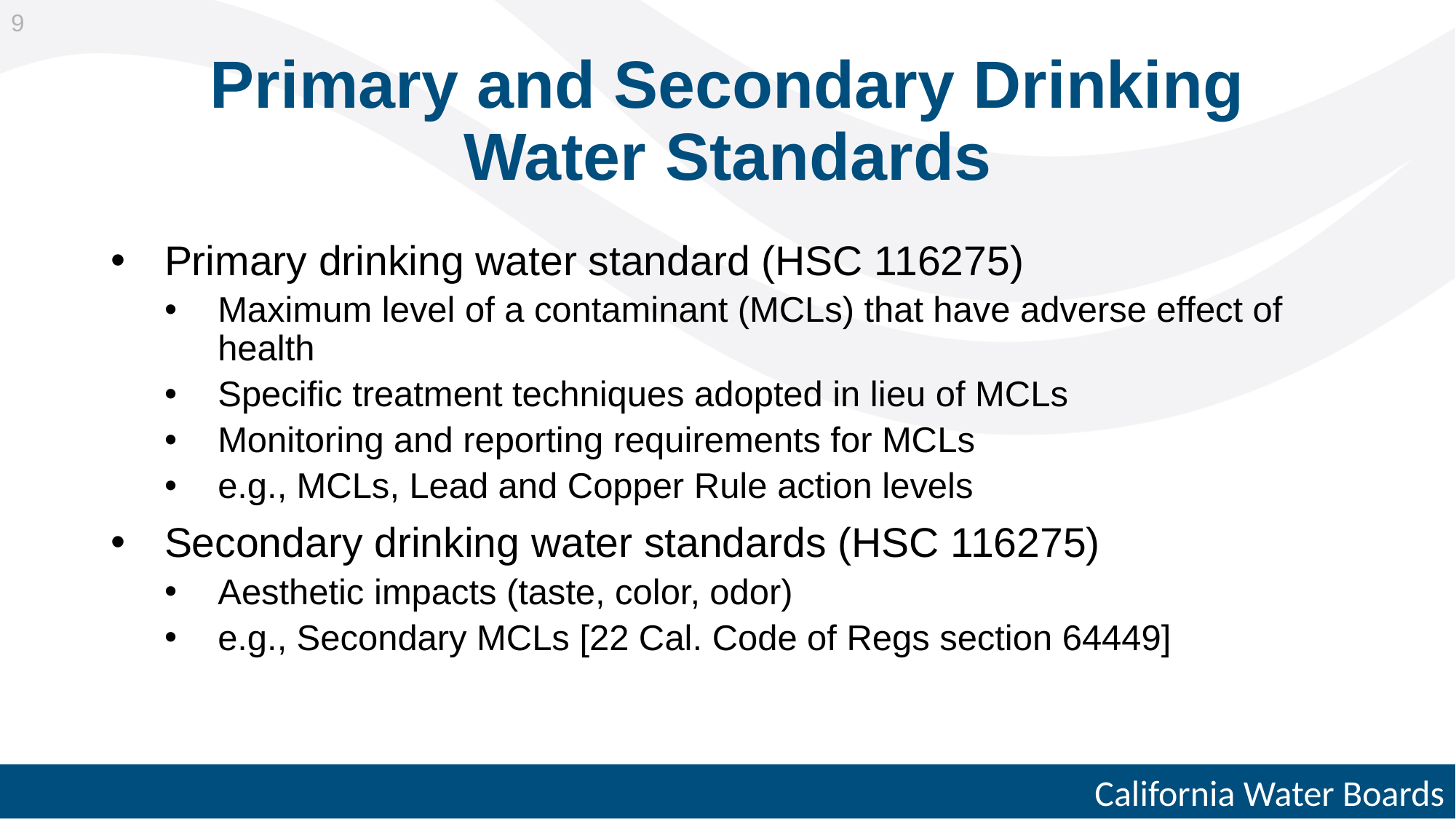

9
# Primary and Secondary Drinking Water Standards
Primary drinking water standard (HSC 116275)
Maximum level of a contaminant (MCLs) that have adverse effect of health
Specific treatment techniques adopted in lieu of MCLs
Monitoring and reporting requirements for MCLs
e.g., MCLs, Lead and Copper Rule action levels
Secondary drinking water standards (HSC 116275)
Aesthetic impacts (taste, color, odor)
e.g., Secondary MCLs [22 Cal. Code of Regs section 64449]